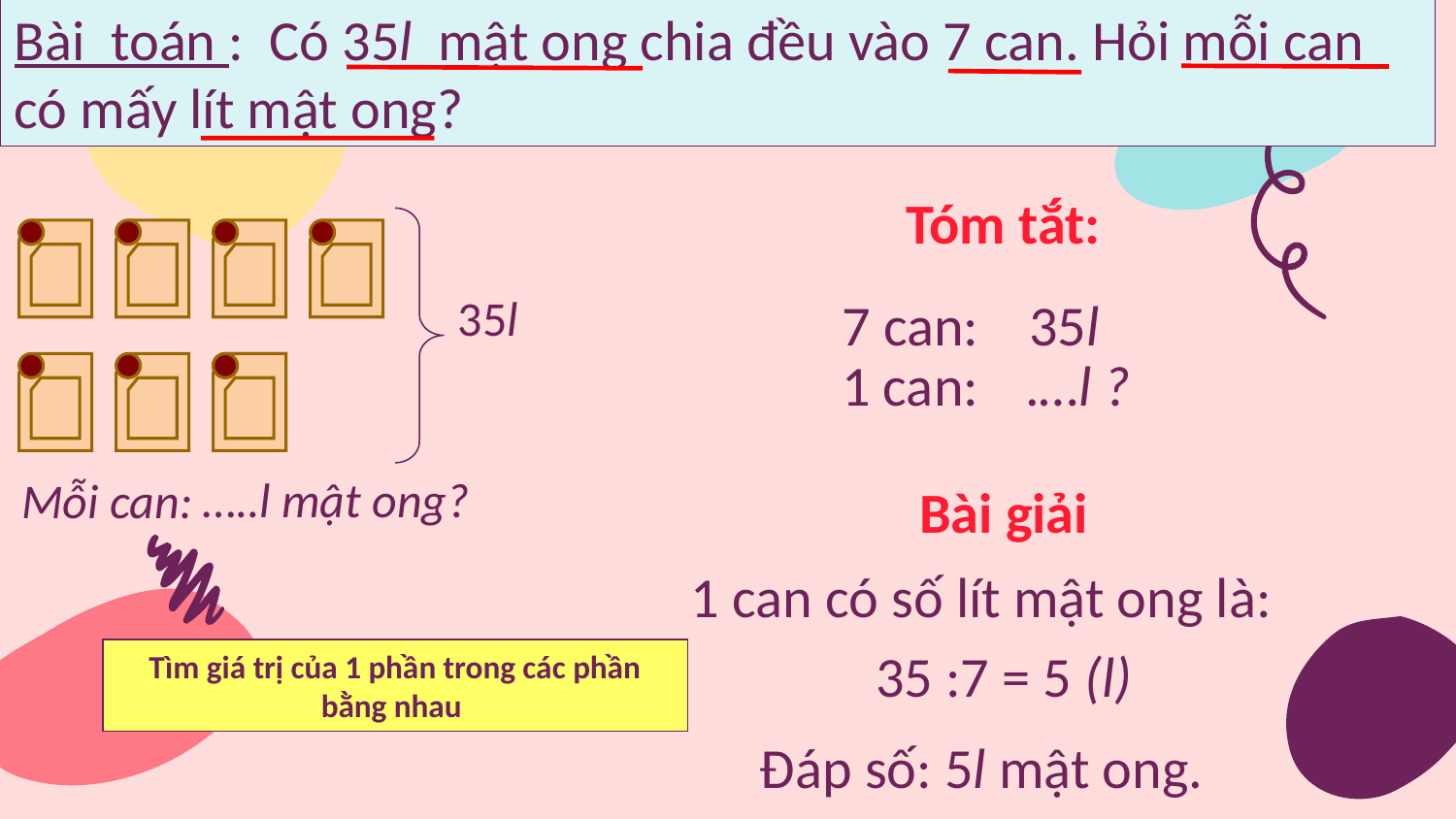

Bài  toán :  Có 35l  mật ong chia đều vào 7 can. Hỏi mỗi can có mấy lít mật ong?

Tóm tắt:

35l
7 can:
35l
1 can:
.…l ?

 …..l mật ong?
 Mỗi can:
Bài giải
1 can có số lít mật ong là:
35 :7 = 5 (l)
Tìm giá trị của 1 phần trong các phần bằng nhau
Đáp số: 5l mật ong.